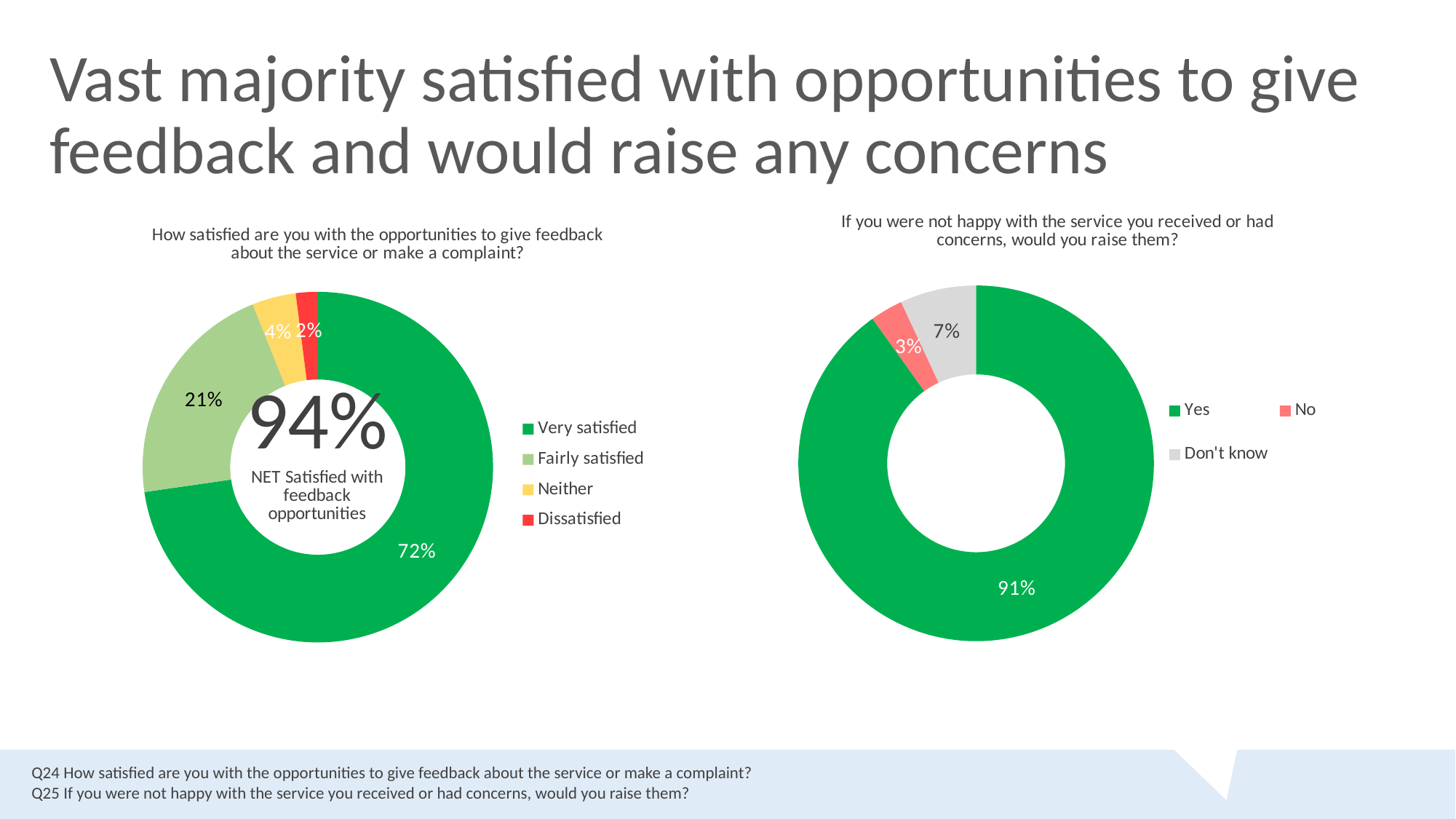

# Vast majority satisfied with opportunities to give feedback and would raise any concerns

### Chart: If you were not happy with the service you received or had concerns, would you raise them?

| Category |  |
|---|---|
| Yes | 0.91 |
| No | 0.03 |
| Don't know | 0.07 |

### Chart: How satisfied are you with the opportunities to give feedback about the service or make a complaint?

| Category |  |
|---|---|
| Very satisfied | 0.72 |
| Fairly satisfied | 0.21 |
| Neither | 0.04 |
| Dissatisfied | 0.02 |
Q24 How satisfied are you with the opportunities to give feedback about the service or make a complaint?
Q25 If you were not happy with the service you received or had concerns, would you raise them?